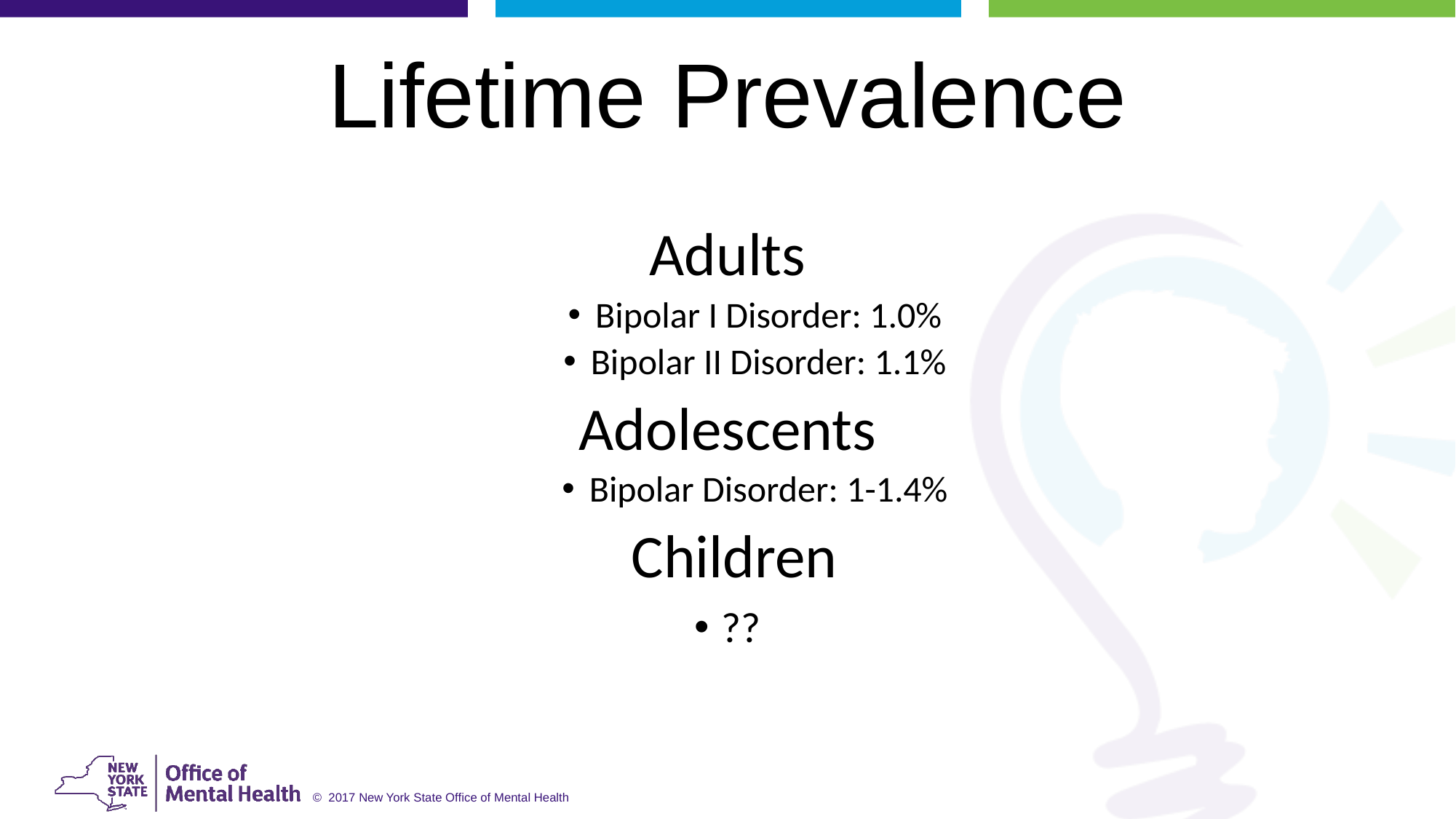

# Lifetime Prevalence
Adults
Bipolar I Disorder: 1.0%
Bipolar II Disorder: 1.1%
Adolescents
Bipolar Disorder: 1-1.4%
 Children
??